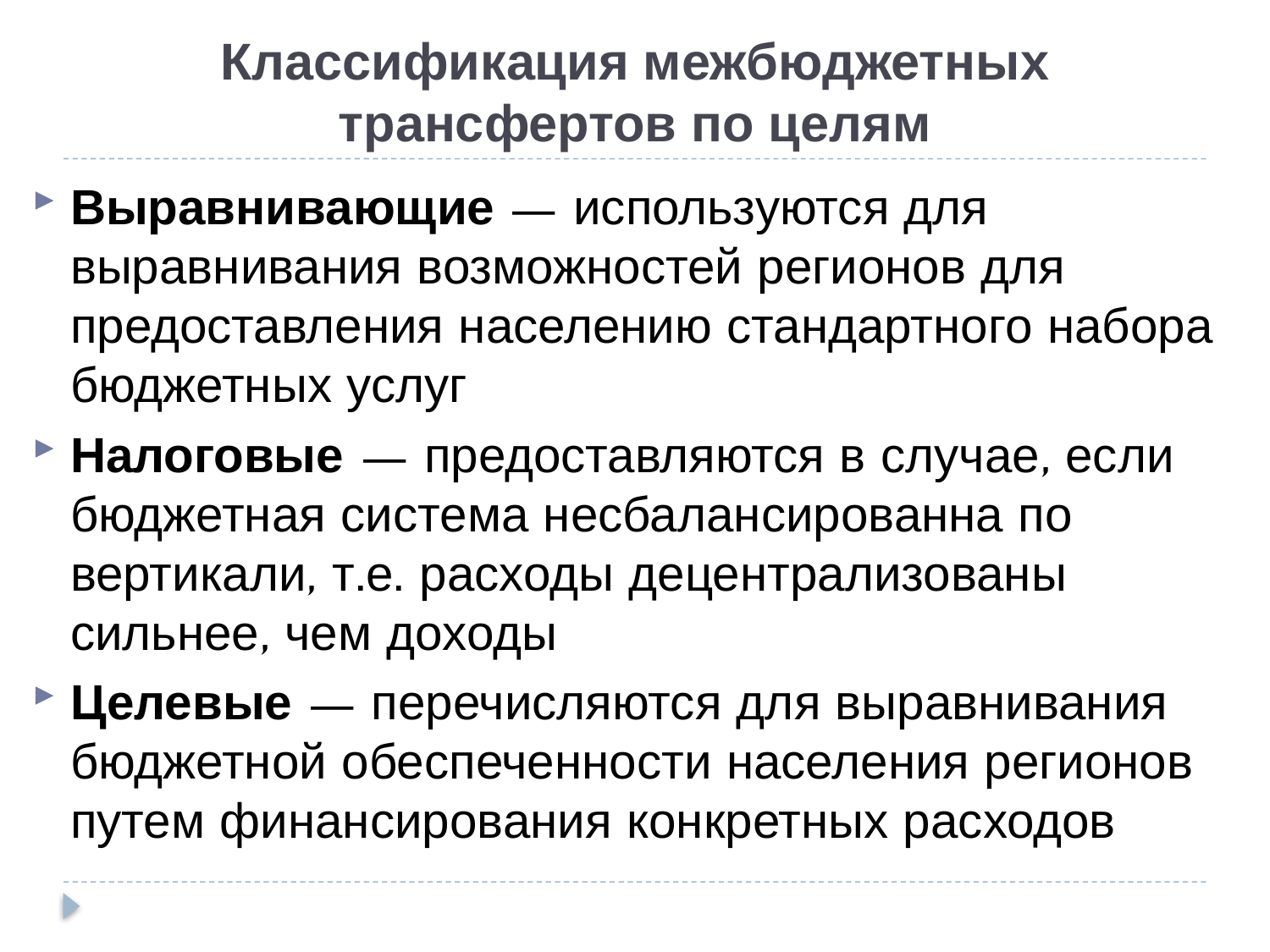

# Классификация межбюджетных трансфертов по целям
Выравнивающие — используются для выравнивания возможностей регионов для предоставления населению стандартного набора бюджетных услуг
Налоговые — предоставляются в случае, если бюджетная система несбалансированна по вертикали, т.е. расходы децентрализованы сильнее, чем доходы
Целевые — перечисляются для выравнивания бюджетной обеспеченности населения регионов путем финансирования конкретных расходов